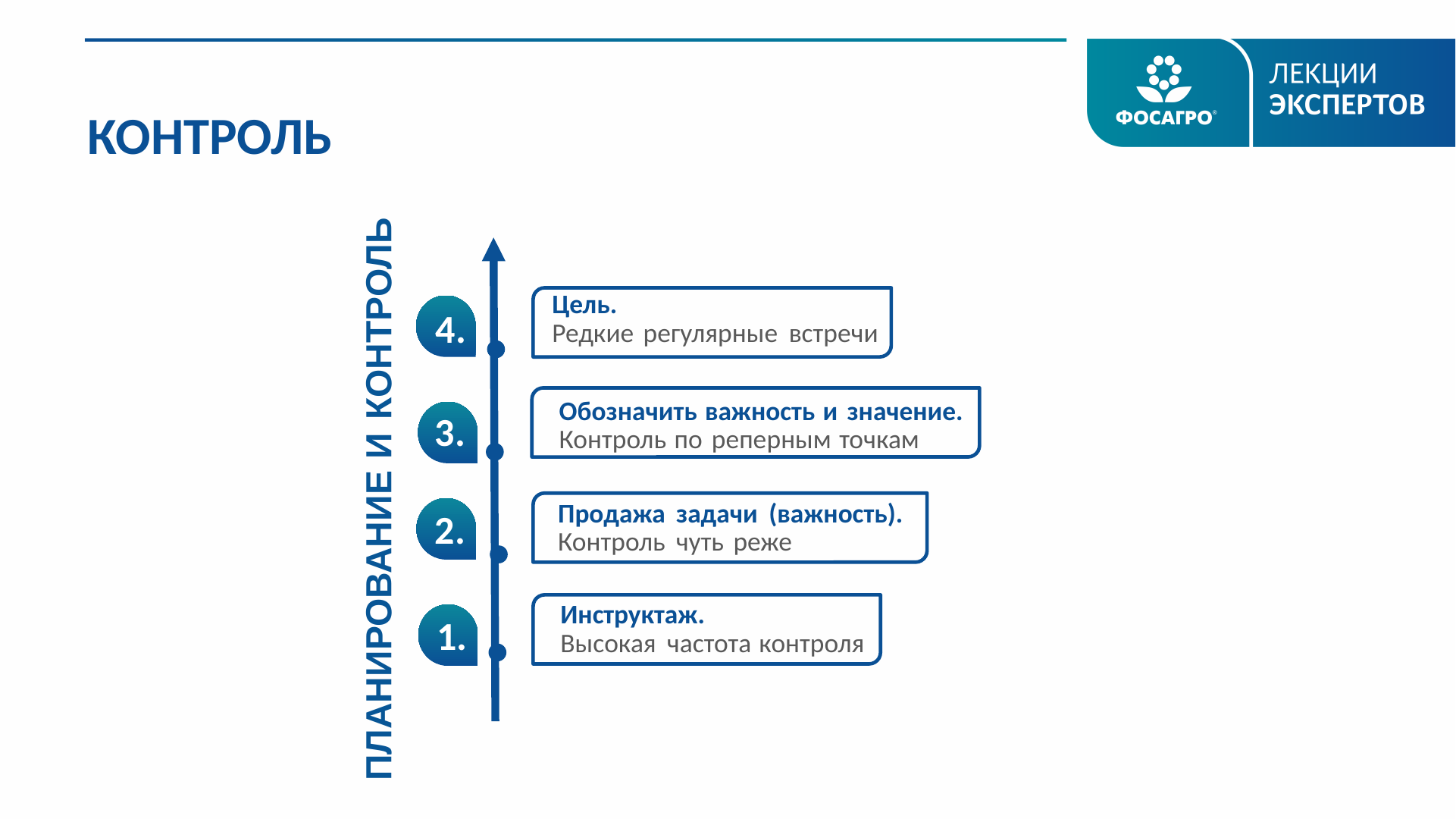

КОНТРОЛЬ
Цель.
Редкие регулярные встречи

4.

Обозначить важность и значение.
Контроль по реперным точкам

3.

ПЛАНИРОВАНИЕ И КОНТРОЛЬ

Продажа задачи (важность).
Контроль чуть реже

2.

Инструктаж.
Высокая частота контроля

1.